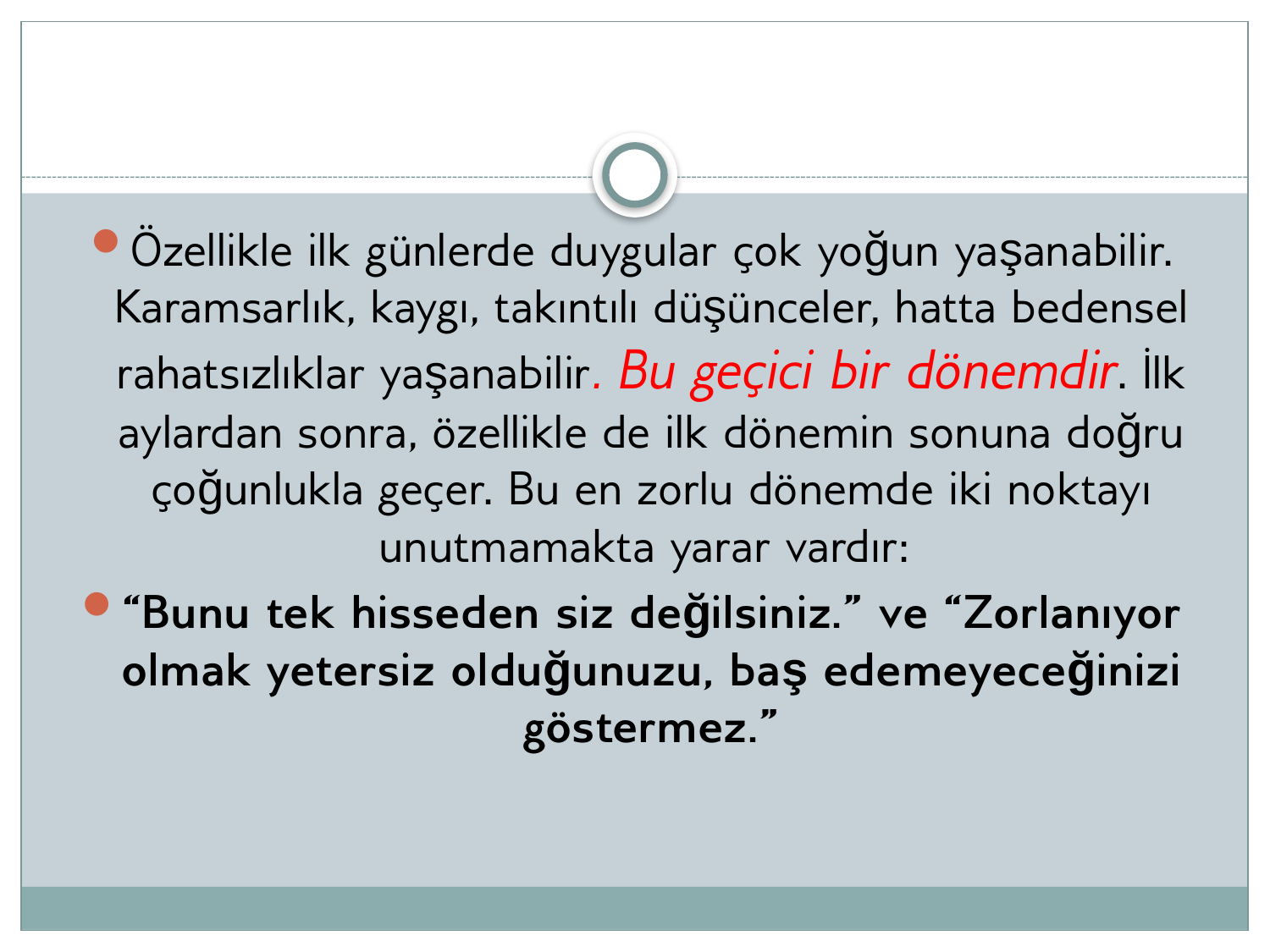

Özellikle ilk günlerde duygular çok yoğun yaşanabilir. Karamsarlık, kaygı, takıntılı düşünceler, hatta bedensel rahatsızlıklar yaşanabilir. Bu geçici bir dönemdir. İlk aylardan sonra, özellikle de ilk dönemin sonuna doğru çoğunlukla geçer. Bu en zorlu dönemde iki noktayı unutmamakta yarar vardır:
“Bunu tek hisseden siz değilsiniz.” ve “Zorlanıyor olmak yetersiz olduğunuzu, baş edemeyeceğinizi göstermez.”